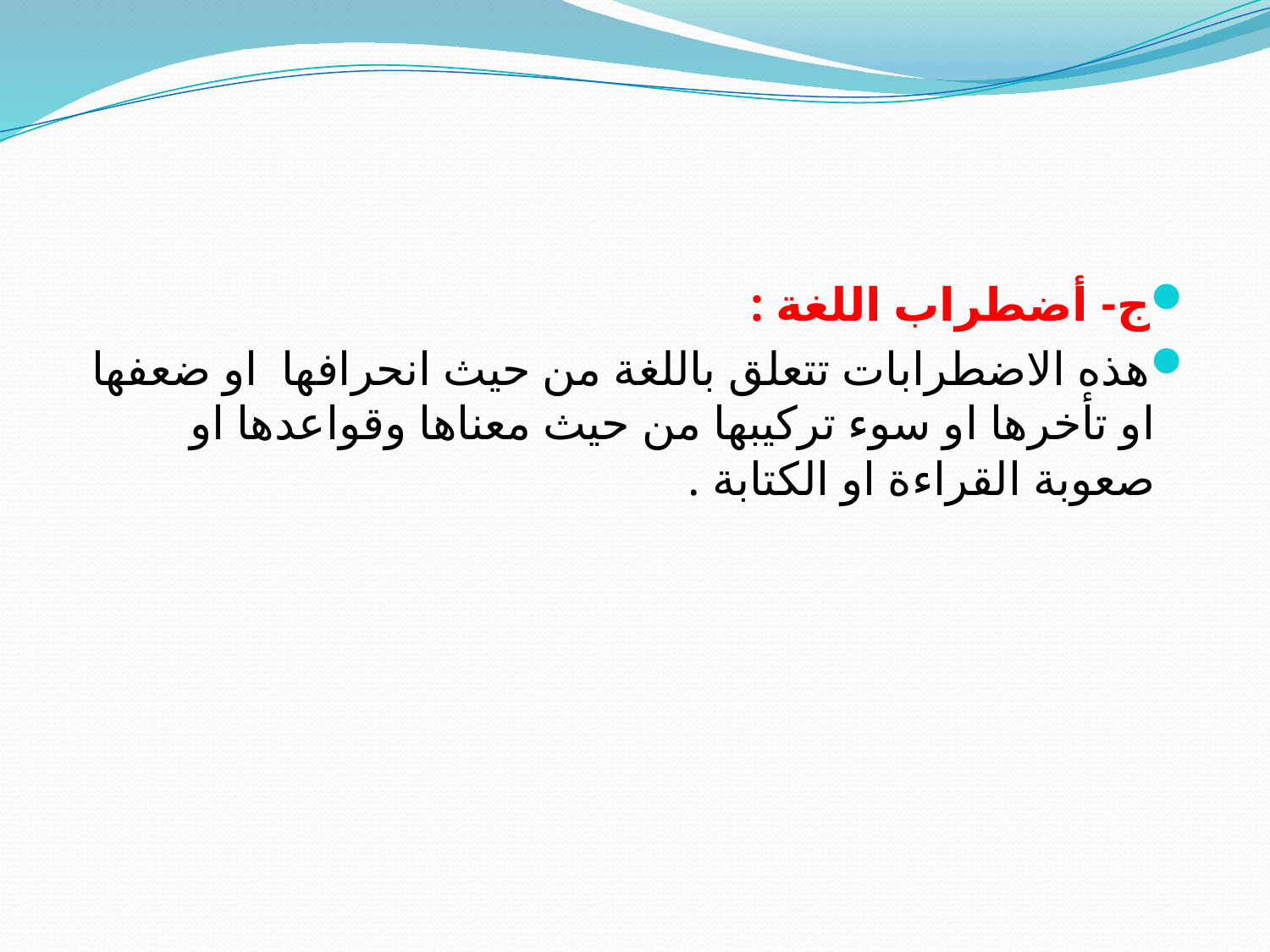

#
ج- أضطراب اللغة :
هذه الاضطرابات تتعلق باللغة من حيث انحرافها  او ضعفها او تأخرها او سوء تركيبها من حيث معناها وقواعدها او صعوبة القراءة او الكتابة .